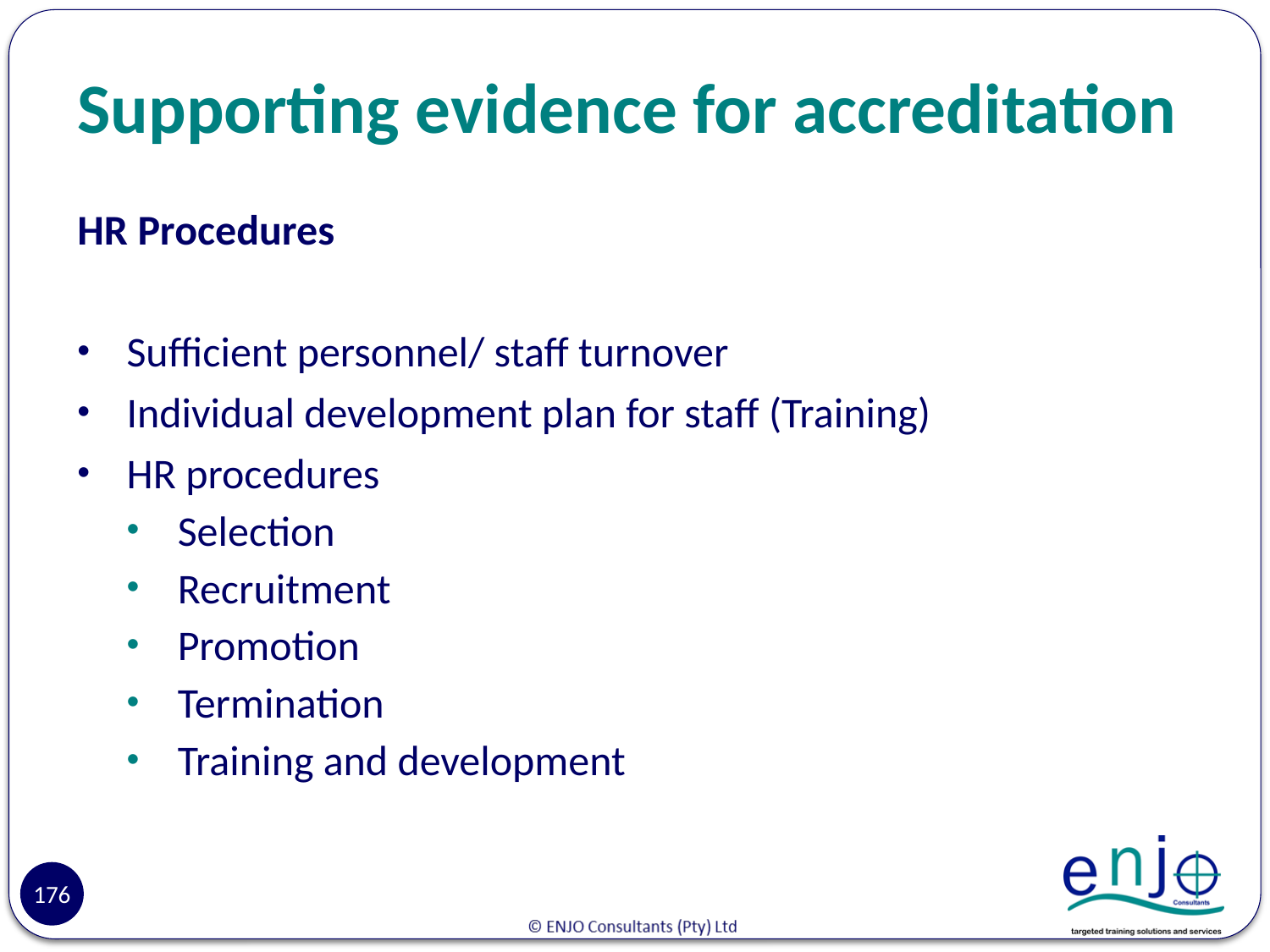

# Supporting evidence for accreditation
HR Procedures

Sufficient personnel/ staff turnover
Individual development plan for staff (Training)
HR procedures
Selection
Recruitment
Promotion
Termination
Training and development

176